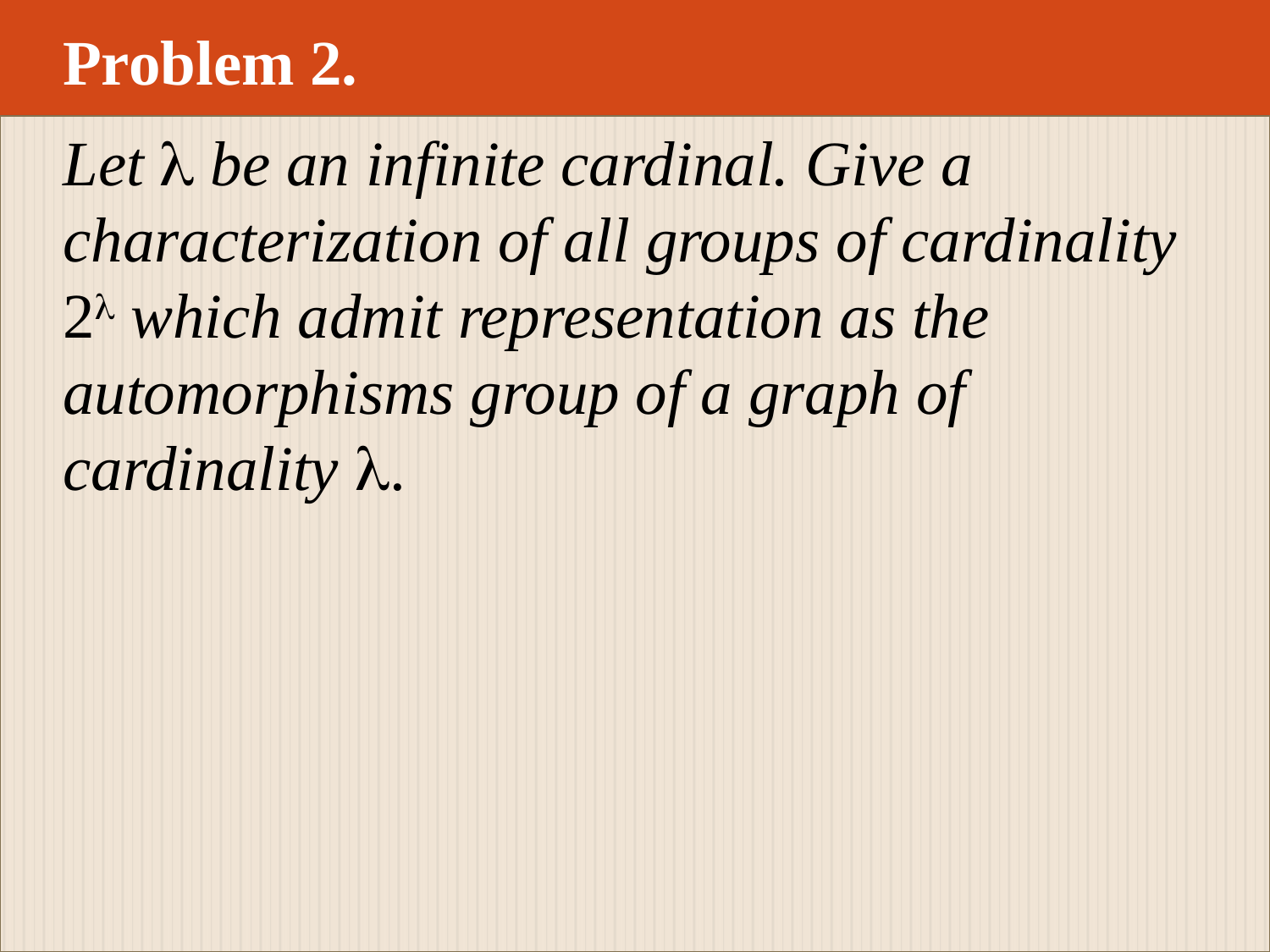

Problem 2.
#

Let λ be an infinite cardinal. Give a
characterization of all groups of cardinality
2λ which admit representation as the
automorphisms group of a graph of
cardinality λ.